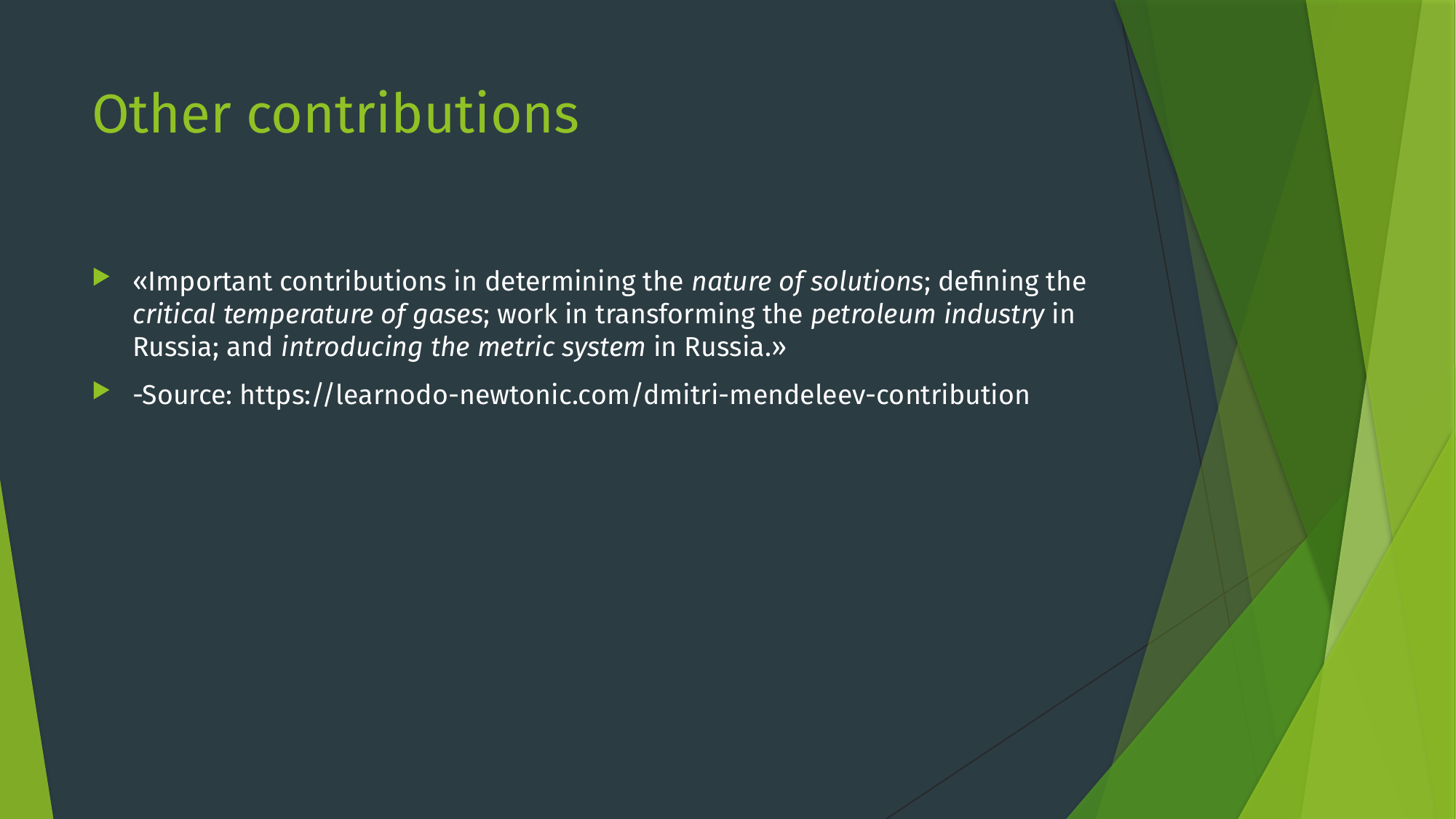

# Other contributions
«Important contributions in determining the nature of solutions; defining the critical temperature of gases; work in transforming the petroleum industry in Russia; and introducing the metric system in Russia.»
-Source: https://learnodo-newtonic.com/dmitri-mendeleev-contribution